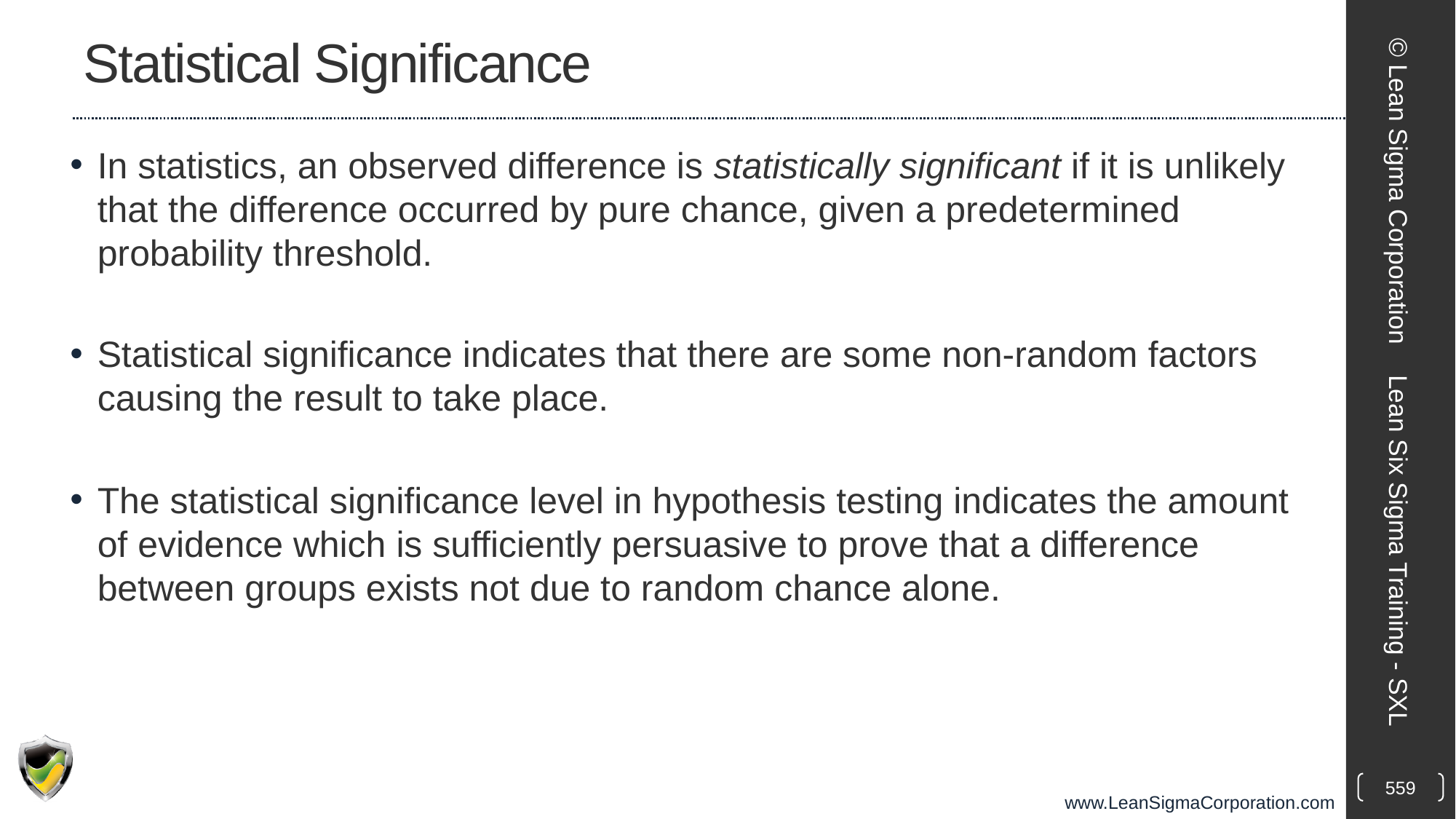

# Statistical Significance
In statistics, an observed difference is statistically significant if it is unlikely that the difference occurred by pure chance, given a predetermined probability threshold.

Statistical significance indicates that there are some non-random factors causing the result to take place.

The statistical significance level in hypothesis testing indicates the amount of evidence which is sufficiently persuasive to prove that a difference between groups exists not due to random chance alone.

© Lean Sigma Corporation
Lean Six Sigma Training - SXL
559